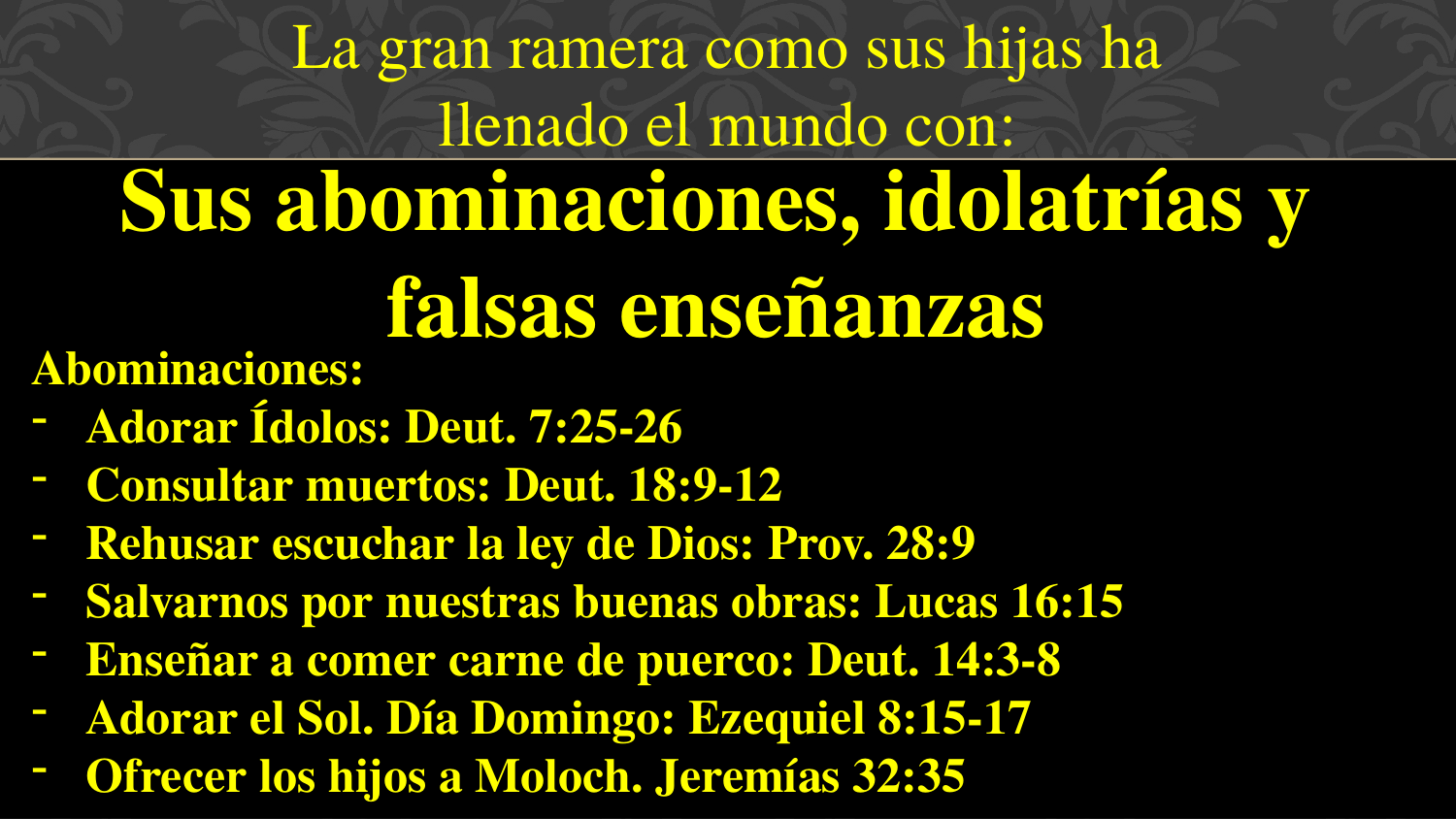

La gran ramera como sus hijas ha llenado el mundo con:
Sus abominaciones, idolatrías y falsas enseñanzas
Abominaciones:
Adorar Ídolos: Deut. 7:25-26
Consultar muertos: Deut. 18:9-12
Rehusar escuchar la ley de Dios: Prov. 28:9
Salvarnos por nuestras buenas obras: Lucas 16:15
Enseñar a comer carne de puerco: Deut. 14:3-8
Adorar el Sol. Día Domingo: Ezequiel 8:15-17
Ofrecer los hijos a Moloch. Jeremías 32:35